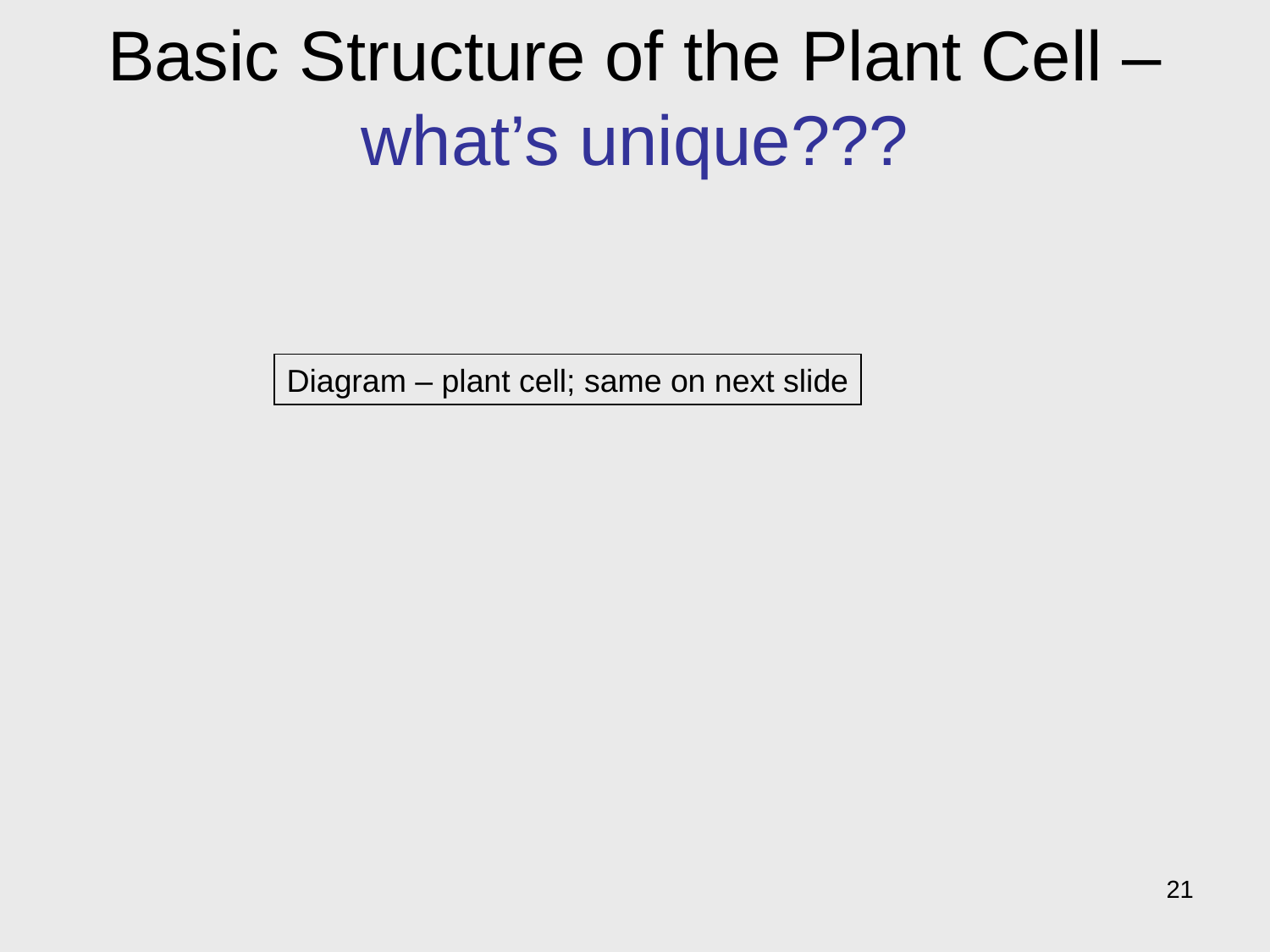

# Basic Structure of the Plant Cell – what’s unique???
Diagram – plant cell; same on next slide
21